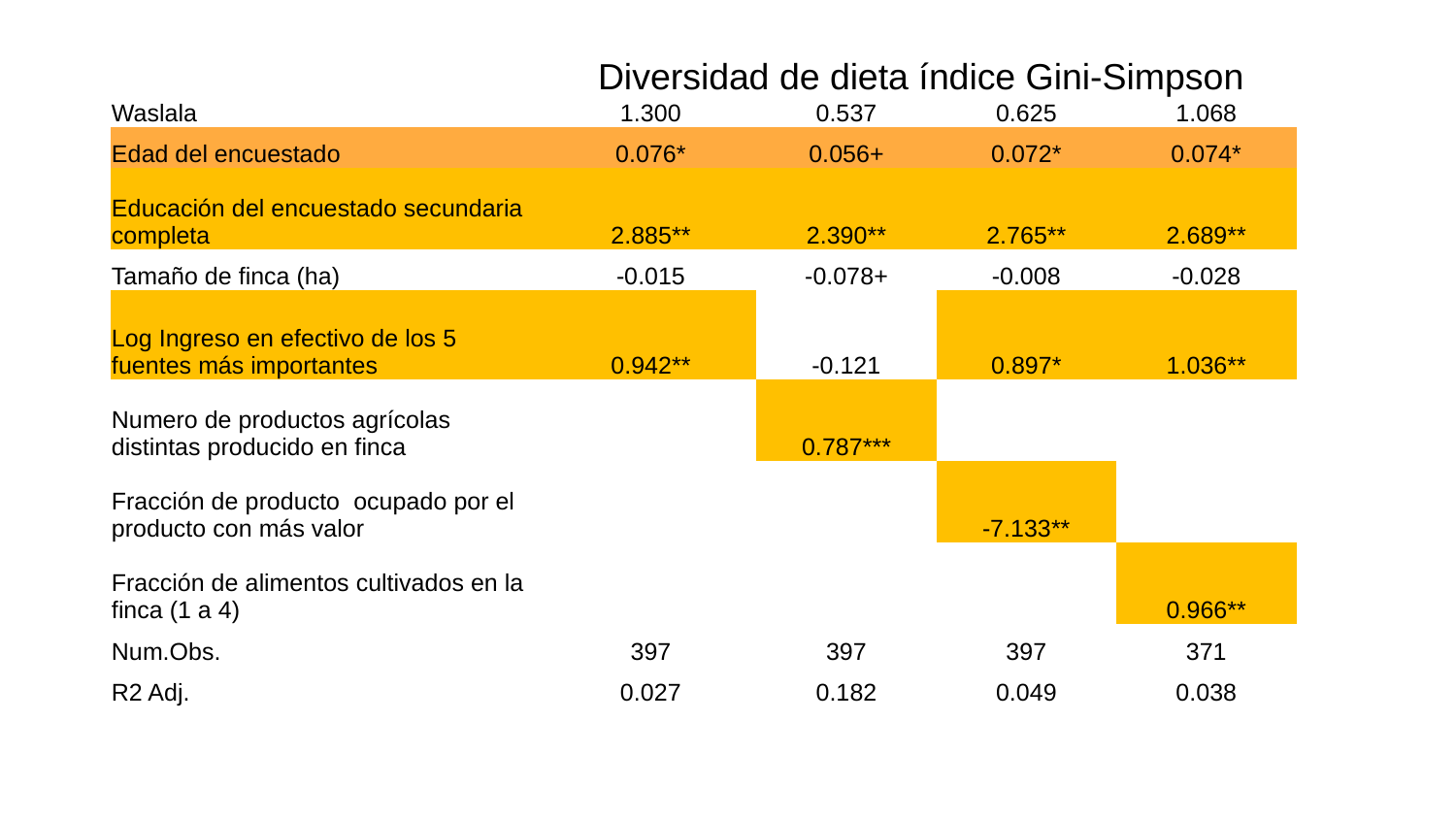

|  | Diversidad de dieta índice Gini-Simpson |  |  |  |
| --- | --- | --- | --- | --- |
| Waslala | 1.300 | 0.537 | 0.625 | 1.068 |
| Edad del encuestado | 0.076\* | 0.056+ | 0.072\* | 0.074\* |
| Educación del encuestado secundaria completa | 2.885\*\* | 2.390\*\* | 2.765\*\* | 2.689\*\* |
| Tamaño de finca (ha) | -0.015 | -0.078+ | -0.008 | -0.028 |
| Log Ingreso en efectivo de los 5 fuentes más importantes | 0.942\*\* | -0.121 | 0.897\* | 1.036\*\* |
| Numero de productos agrícolas distintas producido en finca |  | 0.787\*\*\* |  |  |
| Fracción de producto ocupado por el producto con más valor |  |  | -7.133\*\* |  |
| Fracción de alimentos cultivados en la finca (1 a 4) |  |  |  | 0.966\*\* |
| Num.Obs. | 397 | 397 | 397 | 371 |
| R2 Adj. | 0.027 | 0.182 | 0.049 | 0.038 |